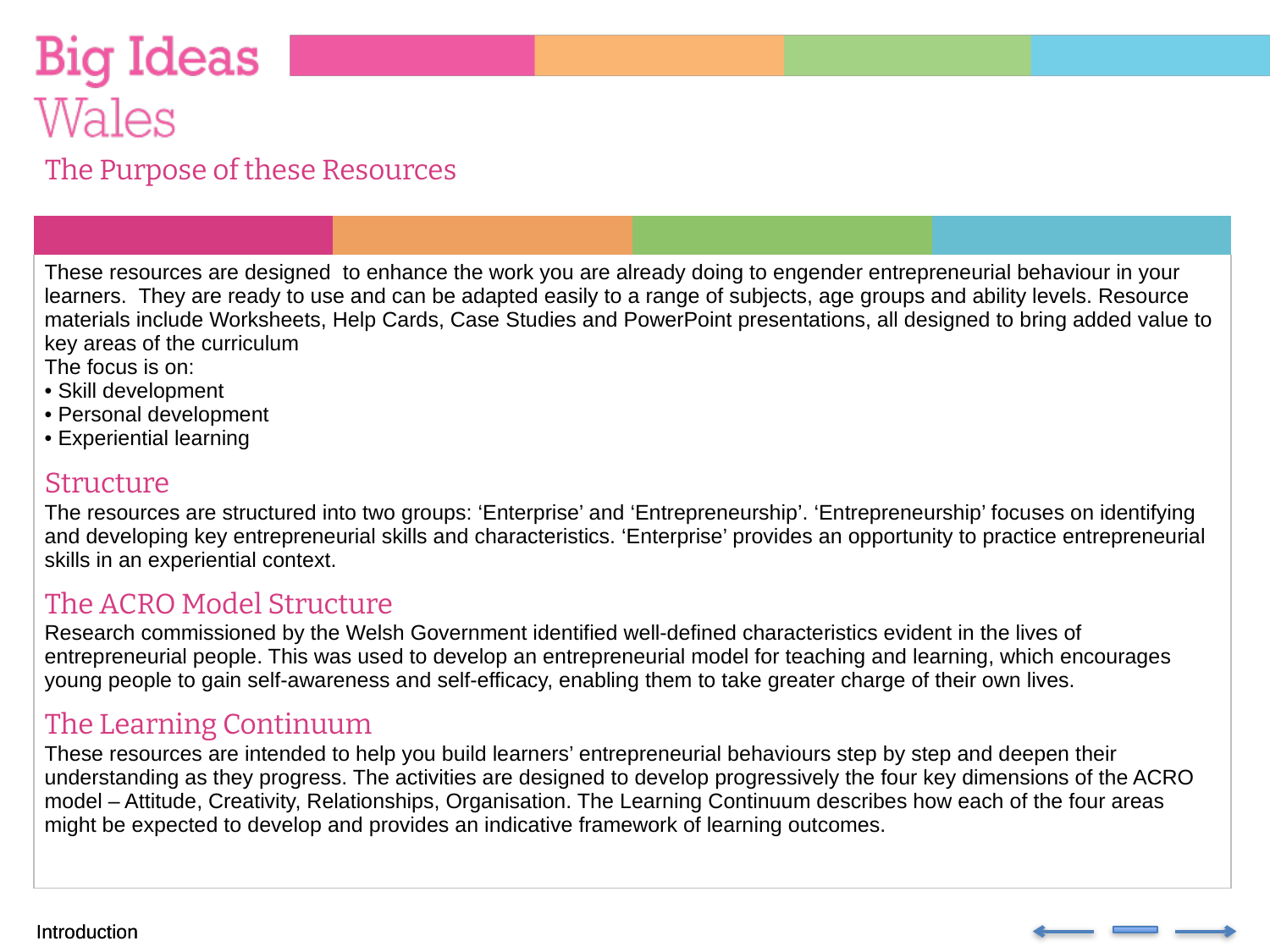

The Purpose of these Resources
|  |  |  |  |
| --- | --- | --- | --- |
| These resources are designed to enhance the work you are already doing to engender entrepreneurial behaviour in your learners. They are ready to use and can be adapted easily to a range of subjects, age groups and ability levels. Resource materials include Worksheets, Help Cards, Case Studies and PowerPoint presentations, all designed to bring added value to key areas of the curriculum The focus is on: • Skill development • Personal development • Experiential learning Structure The resources are structured into two groups: ‘Enterprise’ and ‘Entrepreneurship’. ‘Entrepreneurship’ focuses on identifying and developing key entrepreneurial skills and characteristics. ‘Enterprise’ provides an opportunity to practice entrepreneurial skills in an experiential context. The ACRO Model Structure Research commissioned by the Welsh Government identified well-defined characteristics evident in the lives of entrepreneurial people. This was used to develop an entrepreneurial model for teaching and learning, which encourages young people to gain self-awareness and self-efficacy, enabling them to take greater charge of their own lives. The Learning Continuum These resources are intended to help you build learners’ entrepreneurial behaviours step by step and deepen their understanding as they progress. The activities are designed to develop progressively the four key dimensions of the ACRO model – Attitude, Creativity, Relationships, Organisation. The Learning Continuum describes how each of the four areas might be expected to develop and provides an indicative framework of learning outcomes. |  |  |  |
Introduction
Introduction